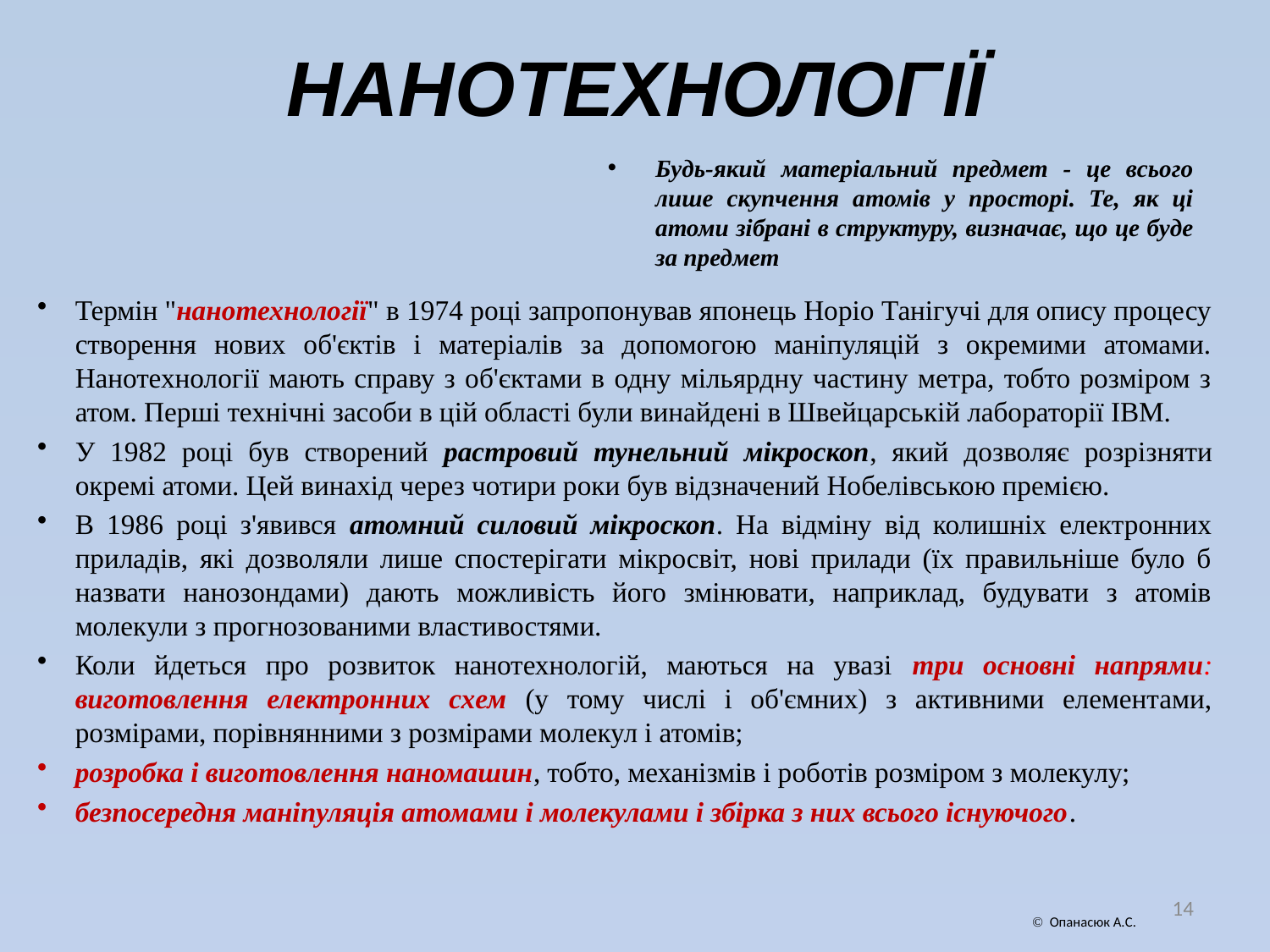

# НАНОТЕХНОЛОГІЇ
Будь-який матеріальний предмет - це всього лише скупчення атомів у просторі. Те, як ці атоми зібрані в структуру, визначає, що це буде за предмет
Термін "нанотехнології" в 1974 році запропонував японець Норіо Танігучі для опису процесу створення нових об'єктів і матеріалів за допомогою маніпуляцій з окремими атомами. Нанотехнології мають справу з об'єктами в одну мільярдну частину метра, тобто розміром з атом. Перші технічні засоби в цій області були винайдені в Швейцарській лабораторії IBM.
У 1982 році був створений растровий тунельний мікроскоп, який дозволяє розрізняти окремі атоми. Цей винахід через чотири роки був відзначений Нобелівською премією.
В 1986 році з'явився атомний силовий мікроскоп. На відміну від колишніх електронних приладів, які дозволяли лише спостерігати мікросвіт, нові прилади (їх правильніше було б назвати нанозондами) дають можливість його змінювати, наприклад, будувати з атомів молекули з прогнозованими властивостями.
Коли йдеться про розвиток нанотехнологій, маються на увазі три основні напрями: виготовлення електронних схем (у тому числі і об'ємних) з активними елементами, розмірами, порівнянними з розмірами молекул і атомів;
розробка і виготовлення наномашин, тобто, механізмів і роботів розміром з молекулу;
безпосередня маніпуляція атомами і молекулами і збірка з них всього існуючого.

14
©  Опанасюк А.С.